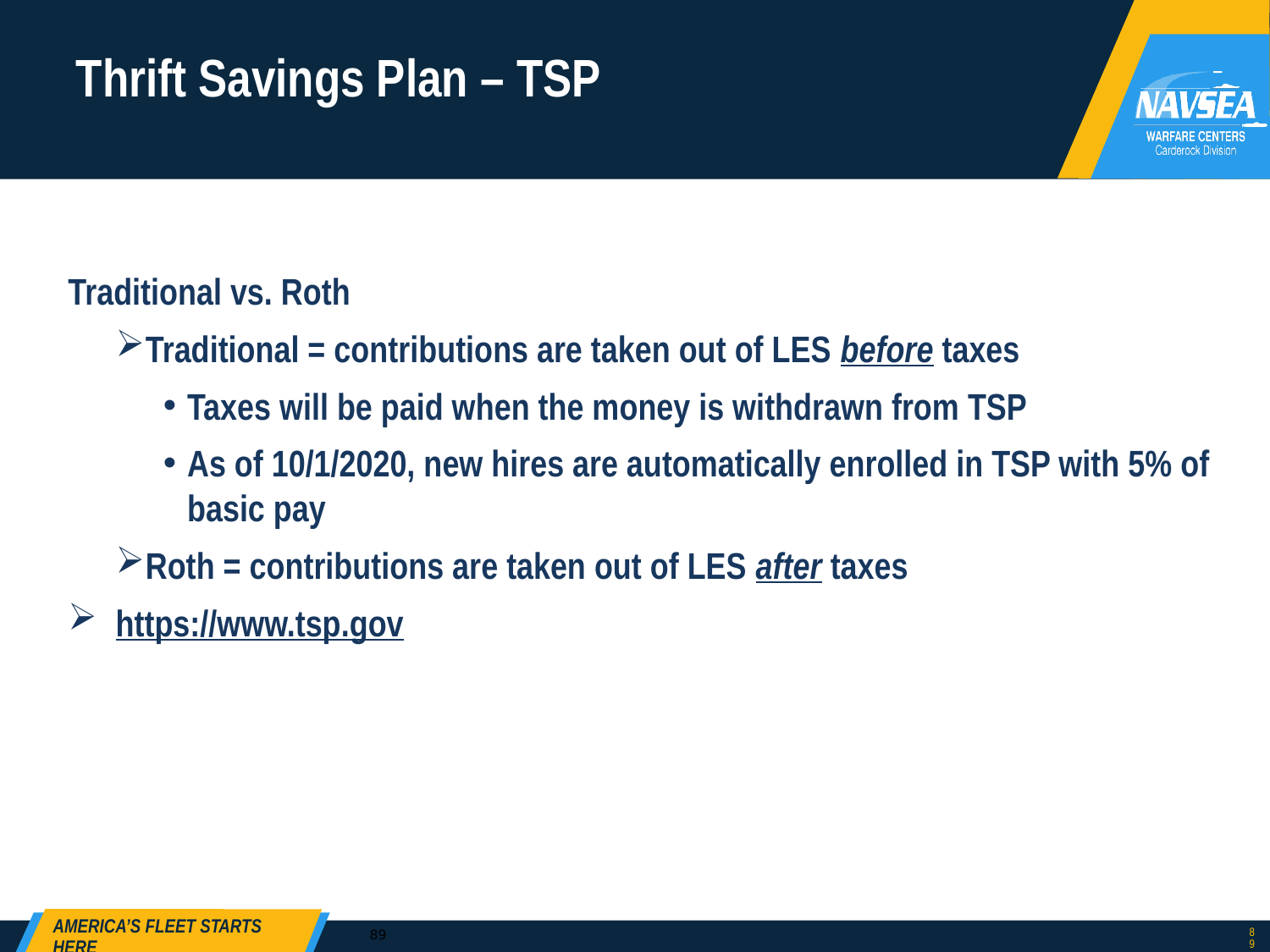

# Thrift Savings Plan – TSP
Traditional vs. Roth
Traditional = contributions are taken out of LES before taxes
Taxes will be paid when the money is withdrawn from TSP
As of 10/1/2020, new hires are automatically enrolled in TSP with 5% of basic pay
Roth = contributions are taken out of LES after taxes
https://www.tsp.gov

89